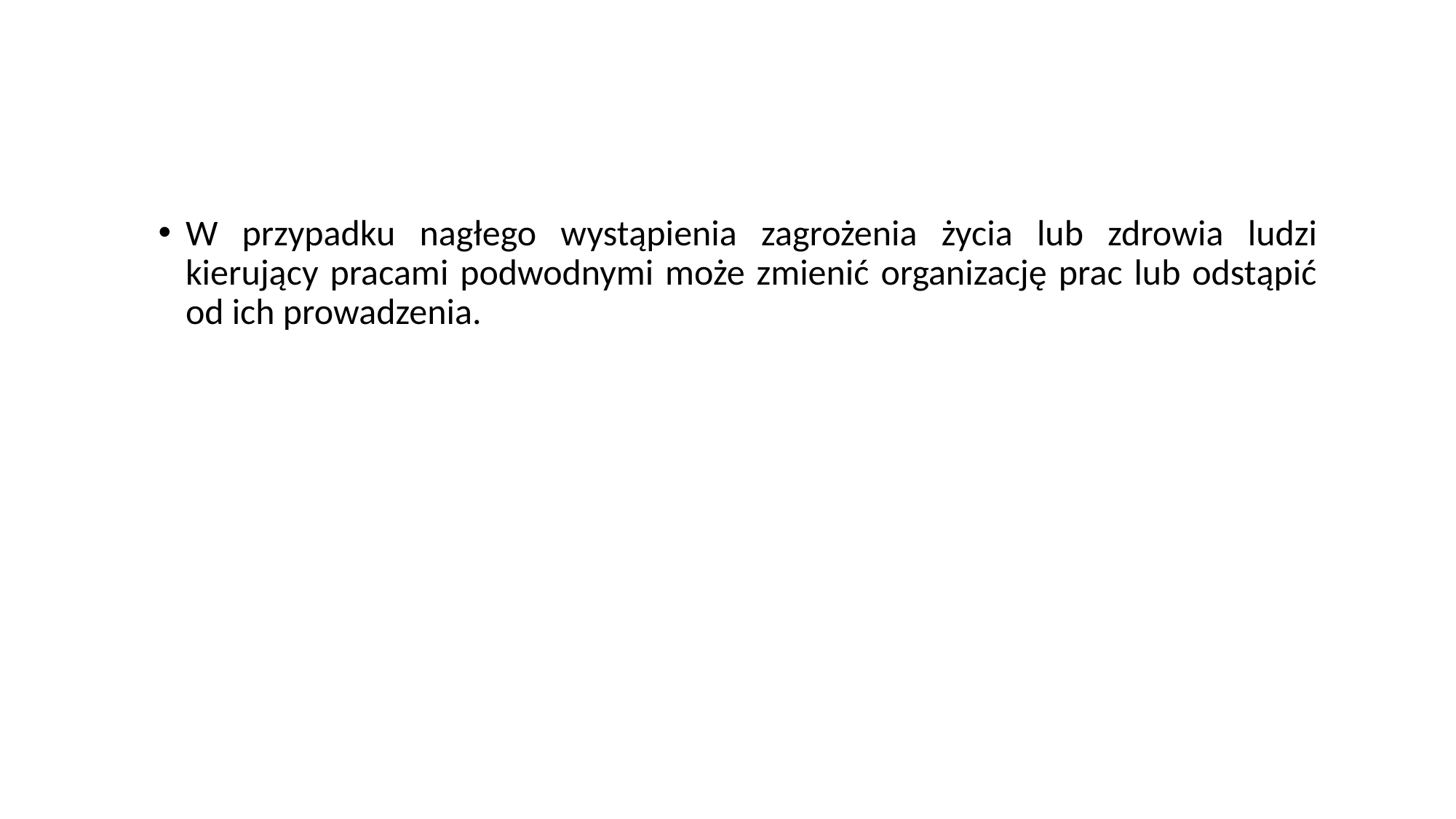

W przypadku nagłego wystąpienia zagrożenia życia lub zdrowia ludzi kierujący pracami podwodnymi może zmienić organizację prac lub odstąpić od ich prowadzenia.